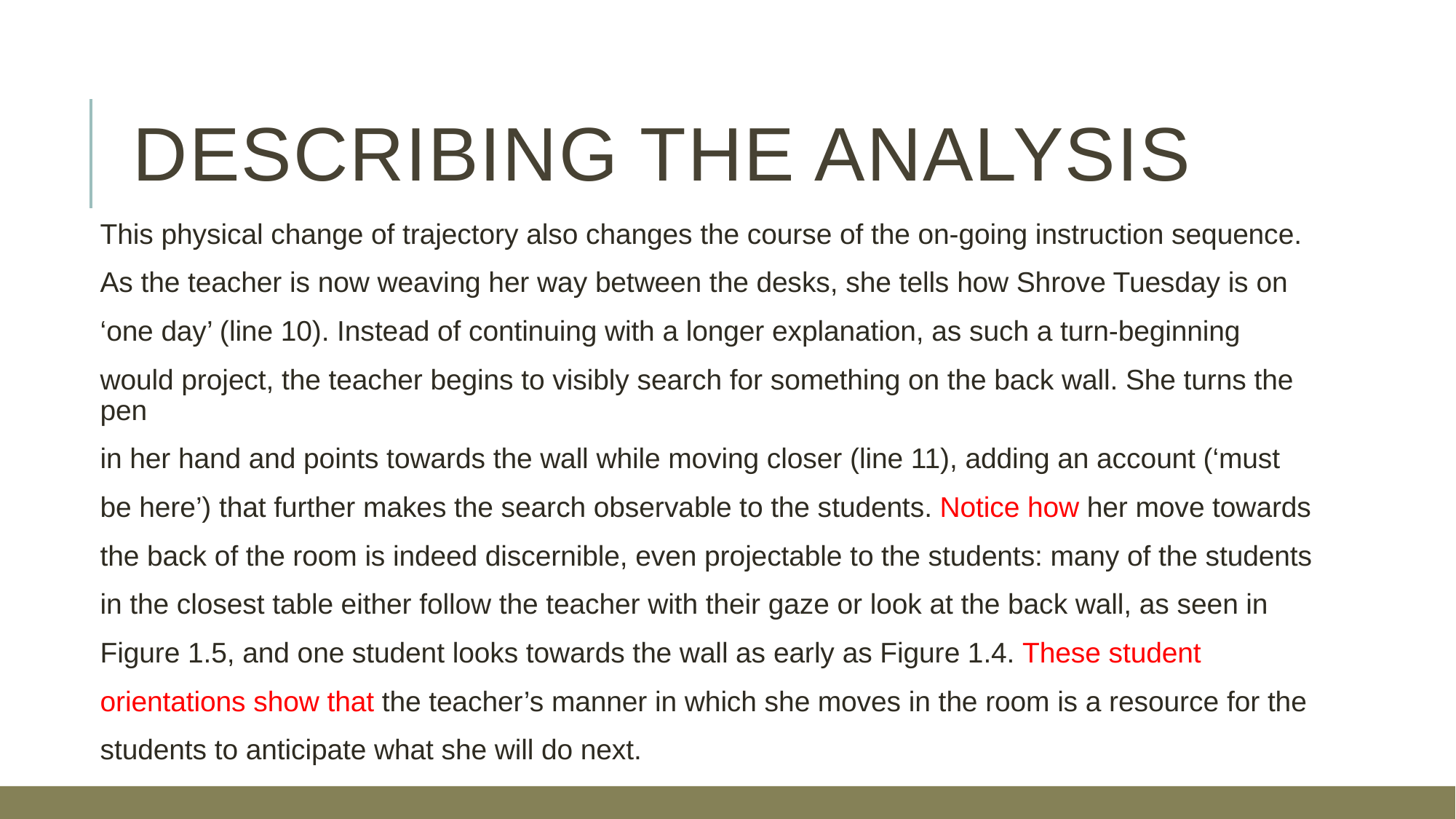

# Describing the analysis
This physical change of trajectory also changes the course of the on-going instruction sequence.
As the teacher is now weaving her way between the desks, she tells how Shrove Tuesday is on
‘one day’ (line 10). Instead of continuing with a longer explanation, as such a turn-beginning
would project, the teacher begins to visibly search for something on the back wall. She turns the pen
in her hand and points towards the wall while moving closer (line 11), adding an account (‘must
be here’) that further makes the search observable to the students. Notice how her move towards
the back of the room is indeed discernible, even projectable to the students: many of the students
in the closest table either follow the teacher with their gaze or look at the back wall, as seen in
Figure 1.5, and one student looks towards the wall as early as Figure 1.4. These student
orientations show that the teacher’s manner in which she moves in the room is a resource for the
students to anticipate what she will do next.